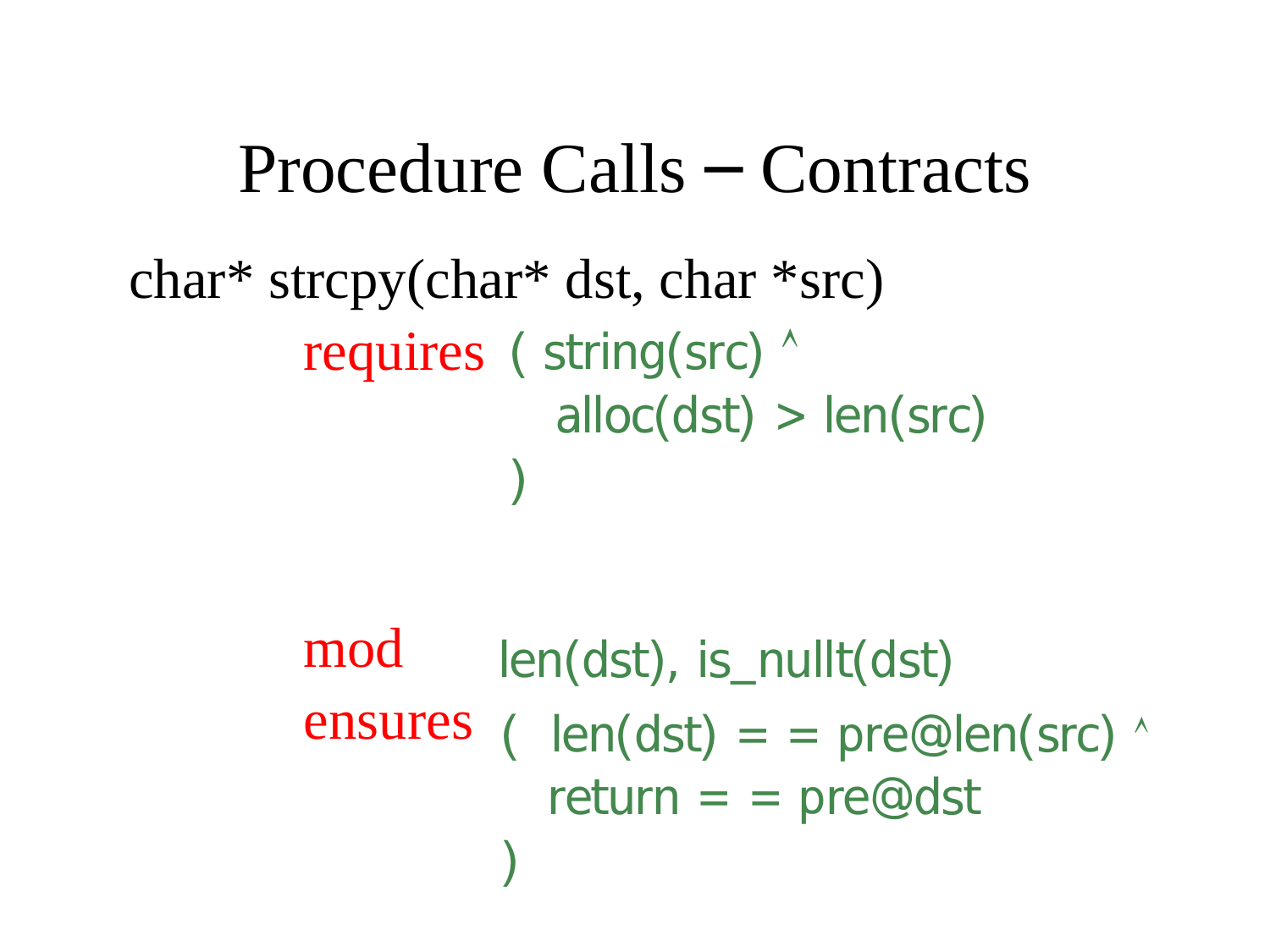

# Procedure Calls – Contracts
char* strcpy(char* dst, char *src)
		requires
	mod
		ensures
( string(src) ∧
   alloc(dst) > len(src)
)
len(dst), is_nullt(dst)

(  len(dst) = = pre@len(src) ∧
   return = = pre@dst
)